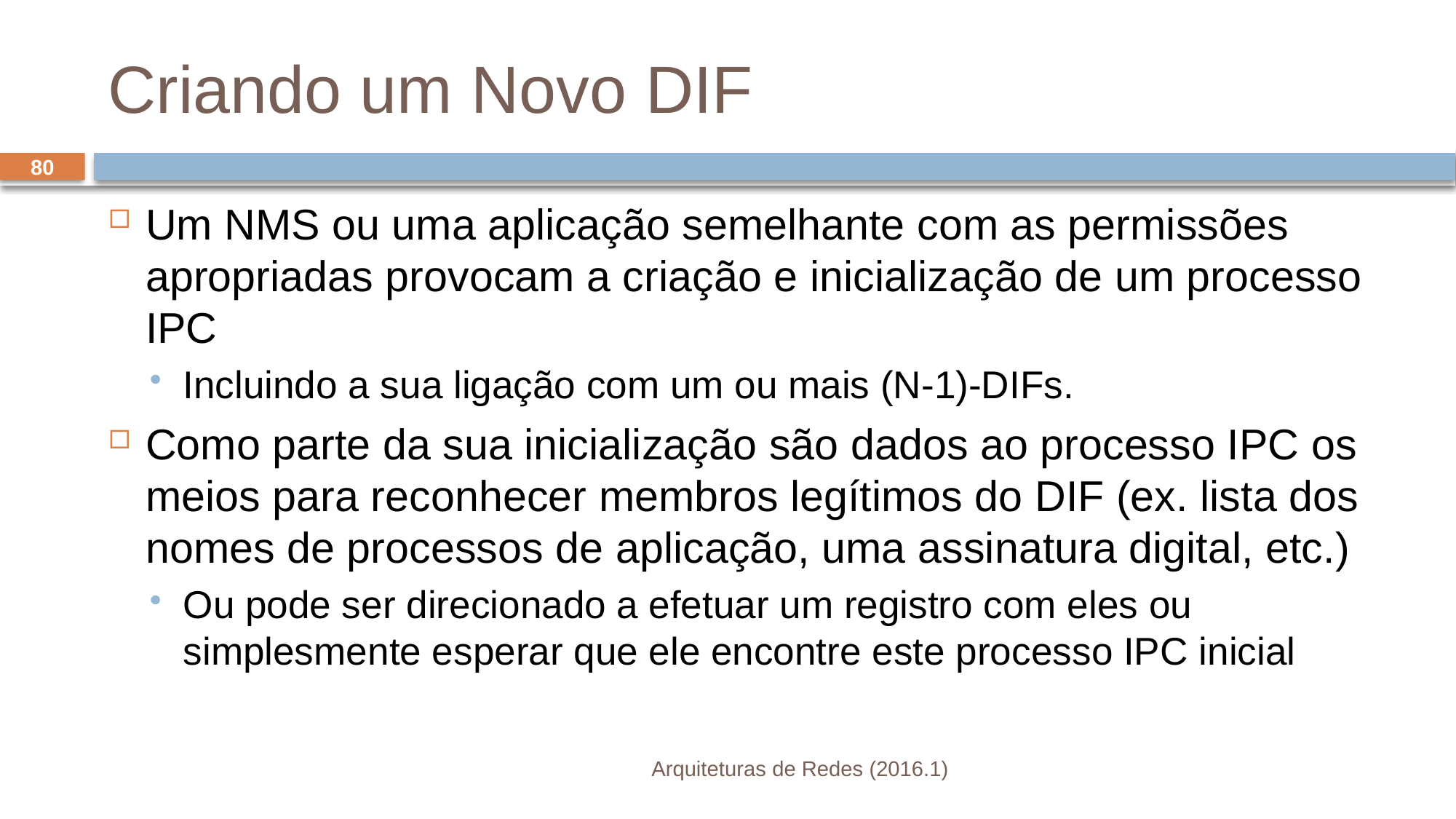

# Criando um Novo DIF
80
Um NMS ou uma aplicação semelhante com as permissões apropriadas provocam a criação e inicialização de um processo IPC
Incluindo a sua ligação com um ou mais (N-1)-DIFs.
Como parte da sua inicialização são dados ao processo IPC os meios para reconhecer membros legítimos do DIF (ex. lista dos nomes de processos de aplicação, uma assinatura digital, etc.)
Ou pode ser direcionado a efetuar um registro com eles ou simplesmente esperar que ele encontre este processo IPC inicial
Arquiteturas de Redes (2016.1)